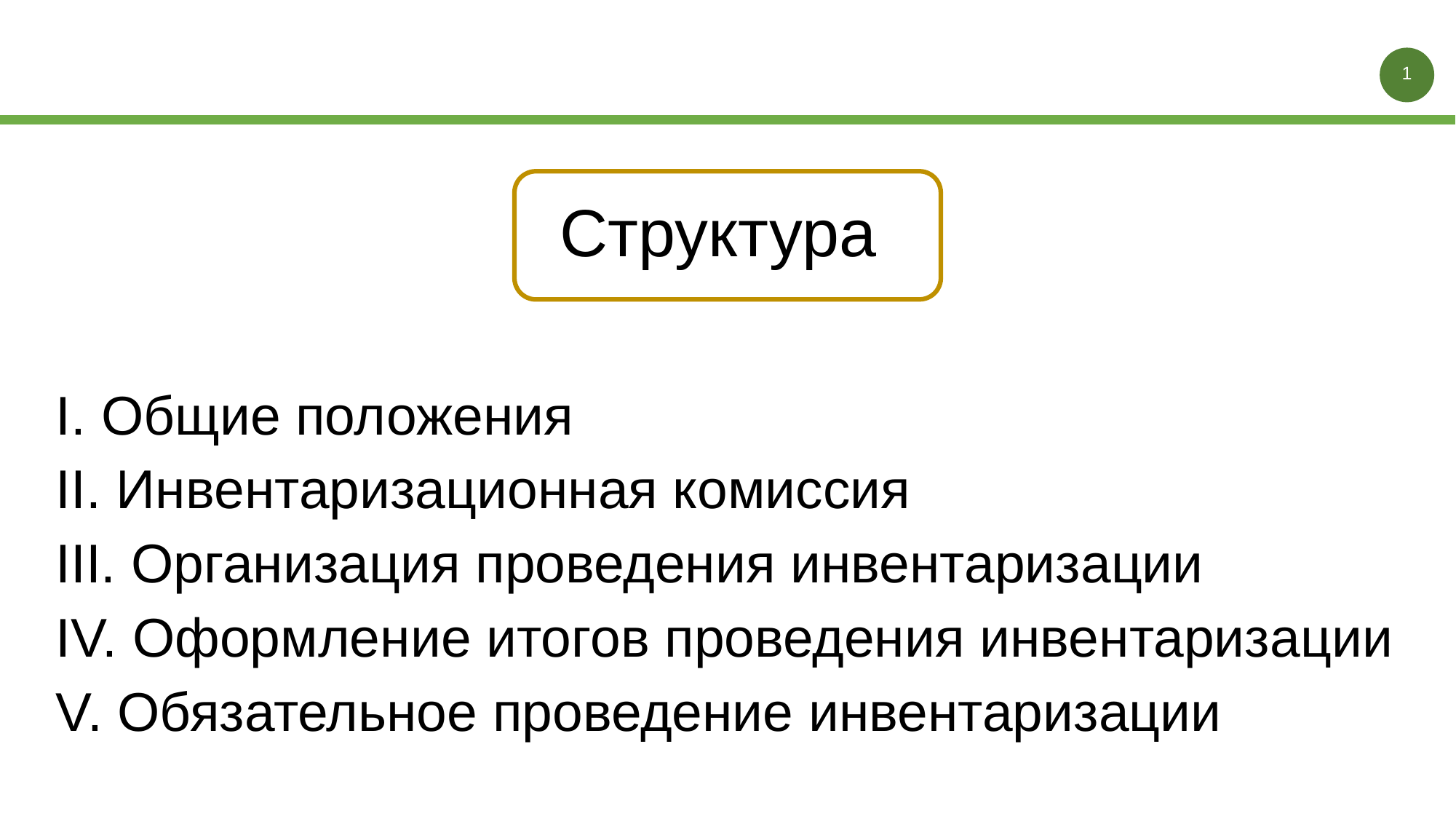

1
# Структура

I. Общие положения
II. Инвентаризационная комиссия
III. Организация проведения инвентаризации
IV. Оформление итогов проведения инвентаризации
V. Обязательное проведение инвентаризации